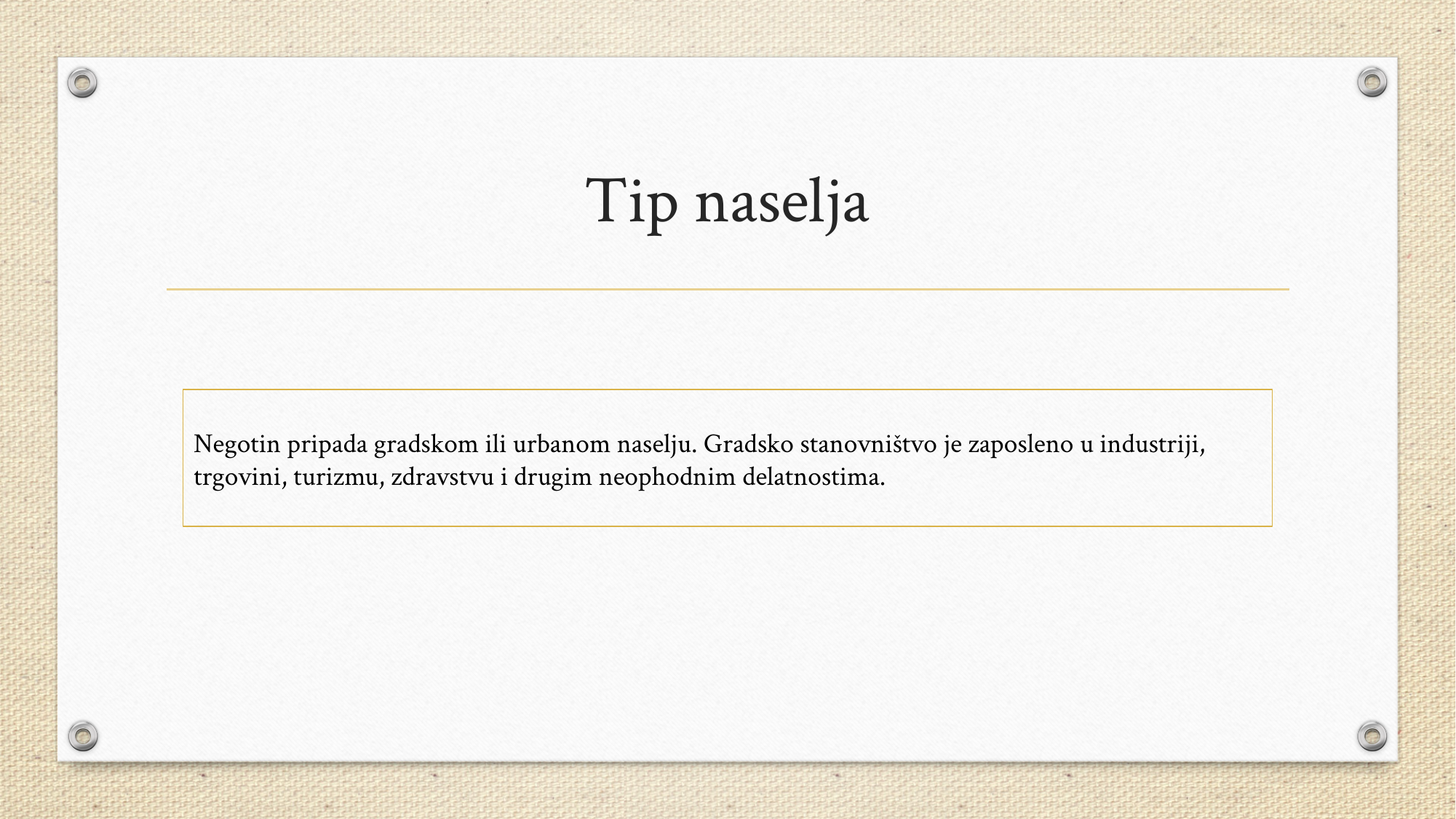

# Tip naselja
Negotin pripada gradskom ili urbanom naselju. Gradsko stanovništvo je zaposleno u industriji, trgovini, turizmu, zdravstvu i drugim neophodnim delatnostima.